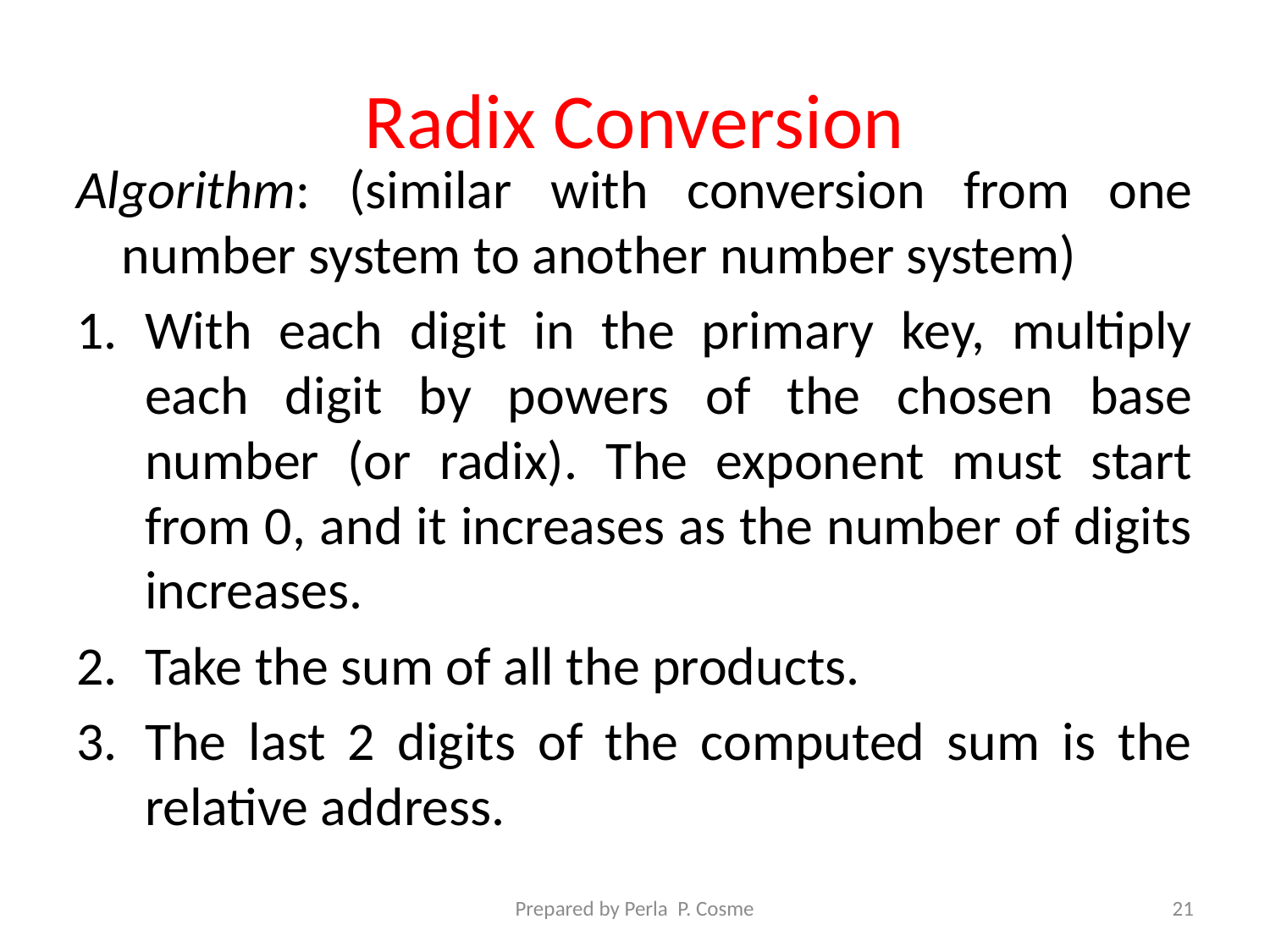

# Radix Conversion
Algorithm: (similar with conversion from one number system to another number system)
With each digit in the primary key, multiply each digit by powers of the chosen base number (or radix). The exponent must start from 0, and it increases as the number of digits increases.
Take the sum of all the products.
The last 2 digits of the computed sum is the relative address.
Prepared by Perla  P. Cosme
21